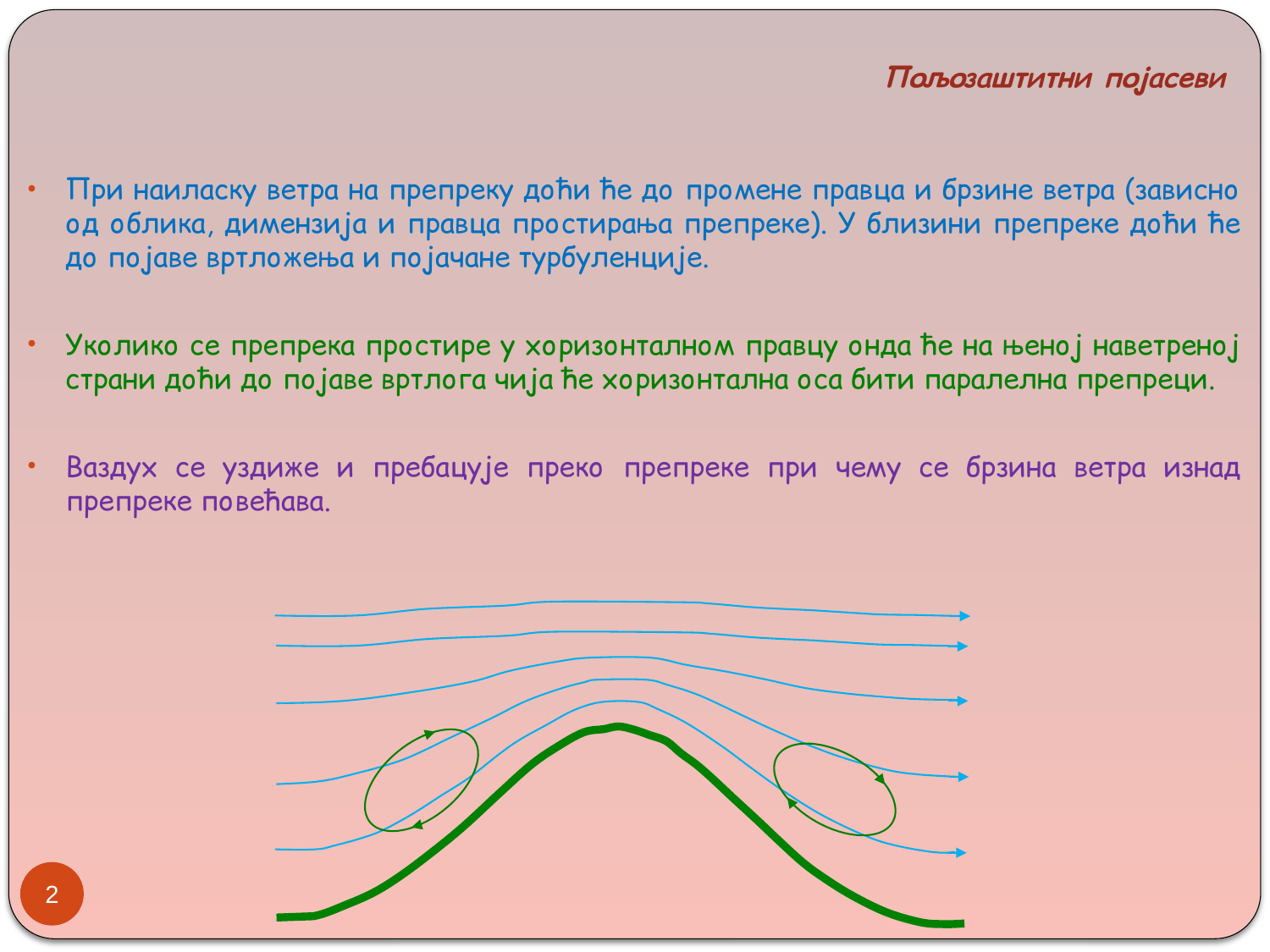

Пољозаштитни појасеви
При наиласку ветра на препреку доћи ће до промене правца и брзине ветра (зависно од облика, димензија и правца простирања препреке). У близини препреке доћи ће до појаве вртложења и појачане турбуленције.

Уколико се препрека простире у хоризонталном правцу онда ће на њеној наветреној страни доћи до појаве вртлога чија ће хоризонтална оса бити паралелна препреци.

Ваздух се уздиже и пребацује преко препреке при чему се брзина ветра изнад препреке повећава.

2